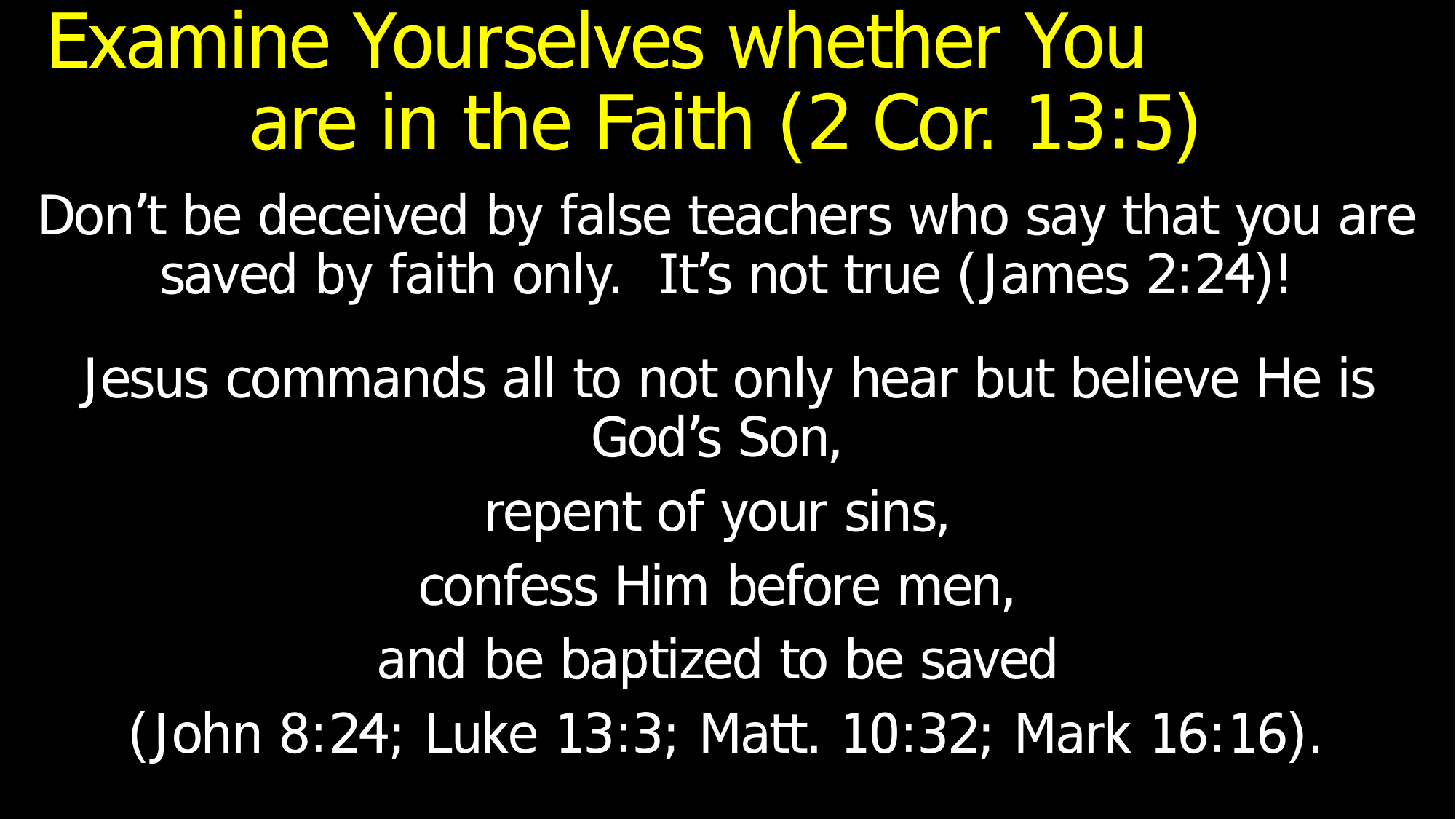

# Examine Yourselves whether You            are in the Faith (2 Cor. 13:5)
Don’t be deceived by false teachers who say that you are saved by faith only.  It’s not true (James 2:24)!

Jesus commands all to not only hear but believe He is God’s Son,
repent of your sins,
confess Him before men,
and be baptized to be saved
(John 8:24; Luke 13:3; Matt. 10:32; Mark 16:16).